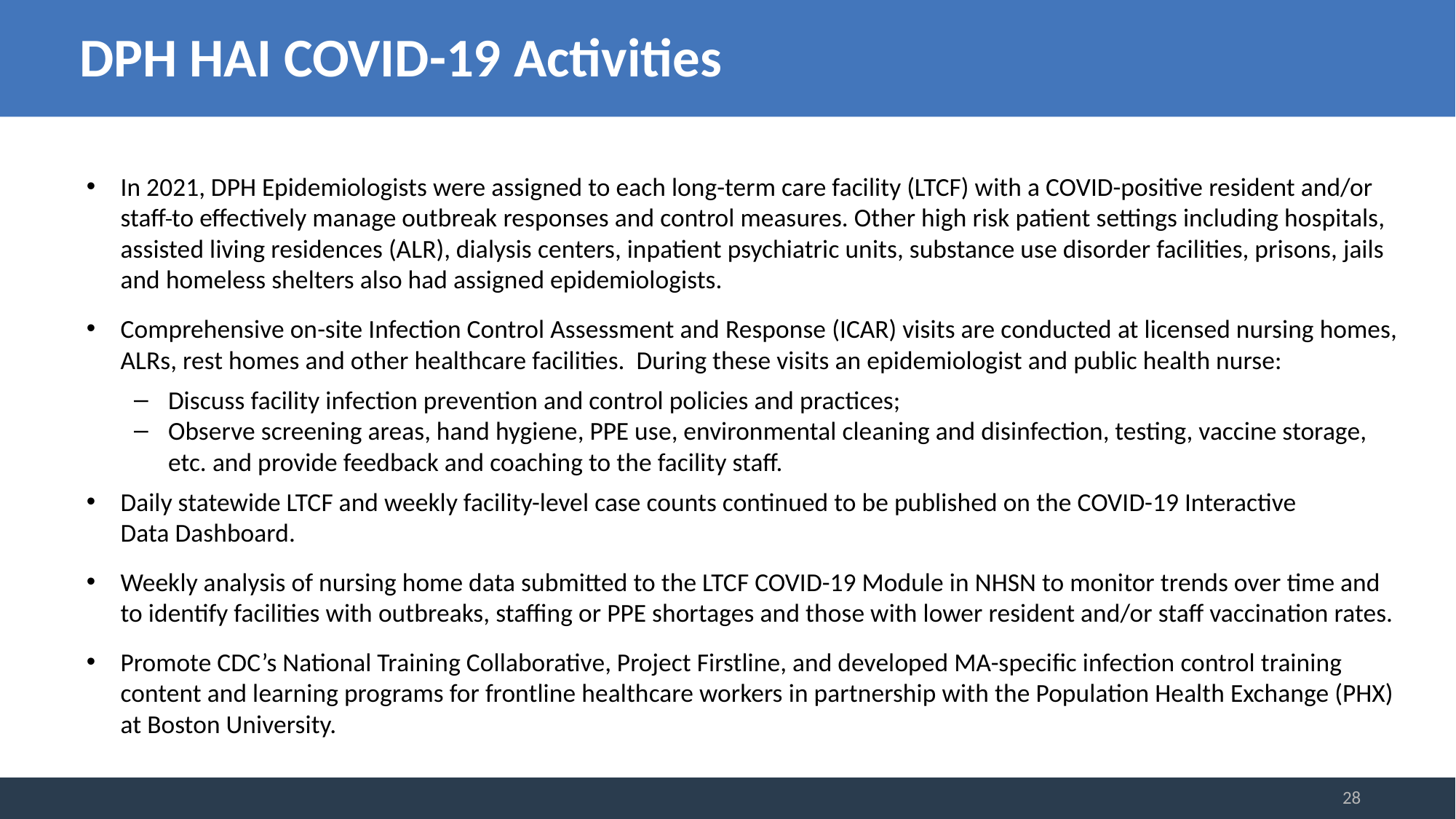

DPH HAI COVID-19 Activities
In 2021, DPH Epidemiologists were assigned to each long-term care facility (LTCF) with a COVID-positive resident and/or staff to effectively manage outbreak responses and control measures. Other high risk patient settings including hospitals, assisted living residences (ALR), dialysis centers, inpatient psychiatric units, substance use disorder facilities, prisons, jails and homeless shelters also had assigned epidemiologists.
Comprehensive on-site Infection Control Assessment and Response (ICAR) visits are conducted at licensed nursing homes, ALRs, rest homes and other healthcare facilities.  During these visits an epidemiologist and public health nurse:
Discuss facility infection prevention and control policies and practices;
Observe screening areas, hand hygiene, PPE use, environmental cleaning and disinfection, testing, vaccine storage, etc. and provide feedback and coaching to the facility staff.
Daily statewide LTCF and weekly facility-level case counts continued to be published on the COVID-19 Interactive
Data Dashboard.
Weekly analysis of nursing home data submitted to the LTCF COVID-19 Module in NHSN to monitor trends over time and to identify facilities with outbreaks, staffing or PPE shortages and those with lower resident and/or staff vaccination rates.
Promote CDC’s National Training Collaborative, Project Firstline, and developed MA-specific infection control training content and learning programs for frontline healthcare workers in partnership with the Population Health Exchange (PHX) at Boston University.

28